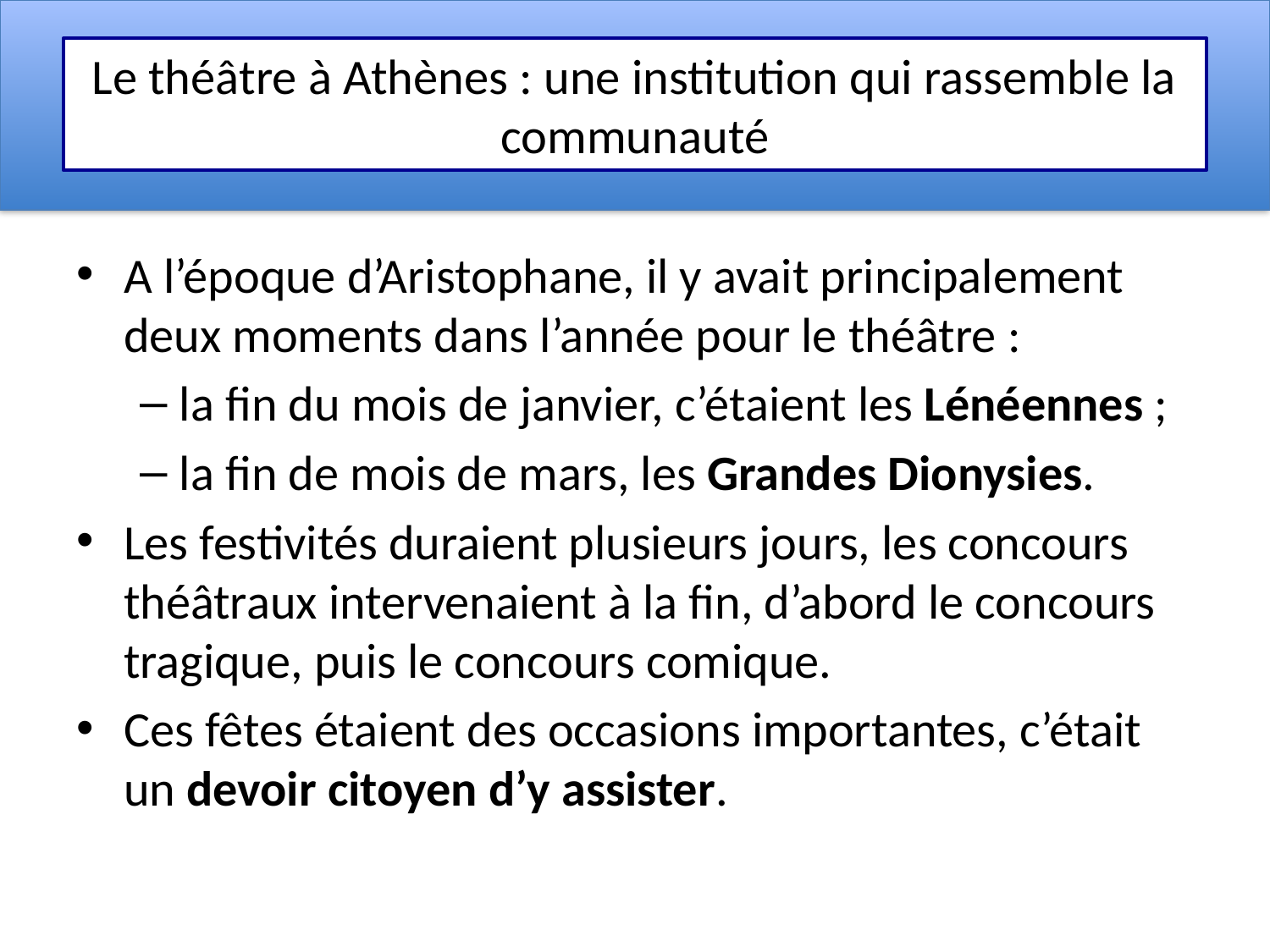

# Le théâtre à Athènes : une institution qui rassemble la communauté
A l’époque d’Aristophane, il y avait principalement deux moments dans l’année pour le théâtre :
la fin du mois de janvier, c’étaient les Lénéennes ;
la fin de mois de mars, les Grandes Dionysies.
Les festivités duraient plusieurs jours, les concours théâtraux intervenaient à la fin, d’abord le concours tragique, puis le concours comique.
Ces fêtes étaient des occasions importantes, c’était un devoir citoyen d’y assister.